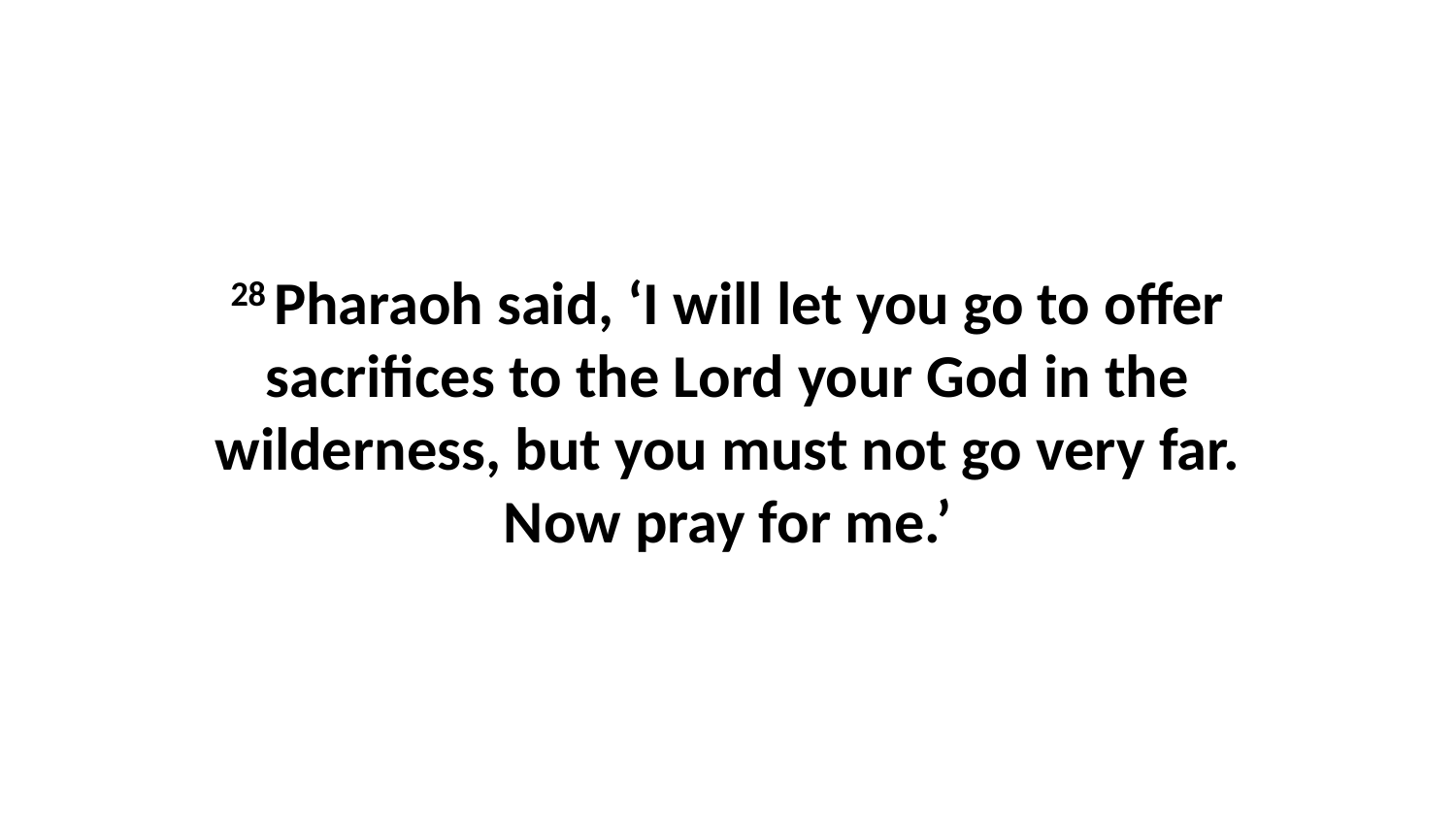

28 Pharaoh said, ‘I will let you go to offer sacrifices to the Lord your God in the wilderness, but you must not go very far. Now pray for me.’